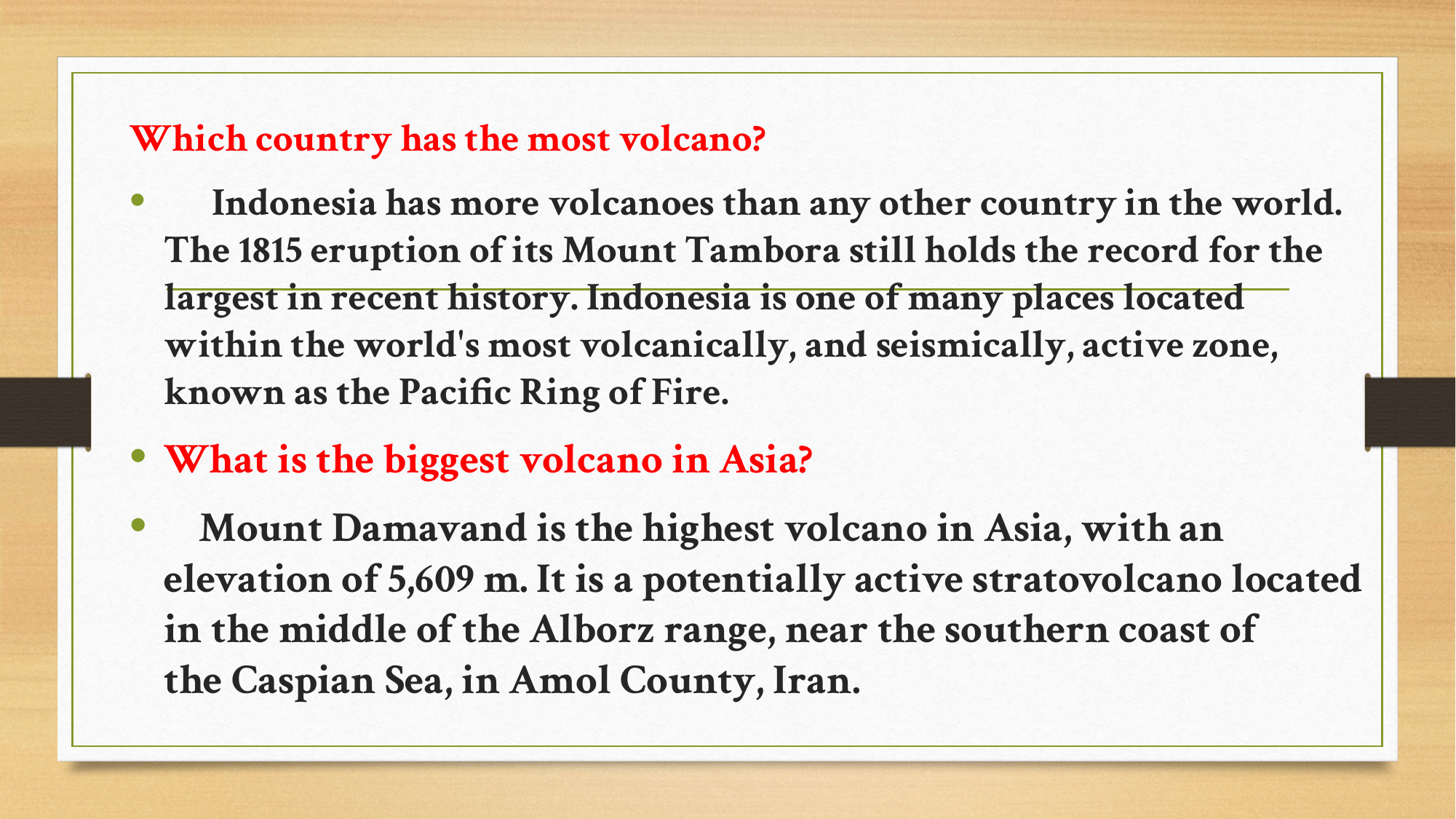

Which country has the most volcano?
      Indonesia has more volcanoes than any other country in the world. The 1815 eruption of its Mount Tambora still holds the record for the largest in recent history. Indonesia is one of many places located within the world's most volcanically, and seismically, active zone, known as the Pacific Ring of Fire.
What is the biggest volcano in Asia?
    Mount Damavand is the highest volcano in Asia, with an elevation of 5,609 m. It is a potentially active stratovolcano located in the middle of the Alborz range, near the southern coast of the Caspian Sea, in Amol County, Iran.